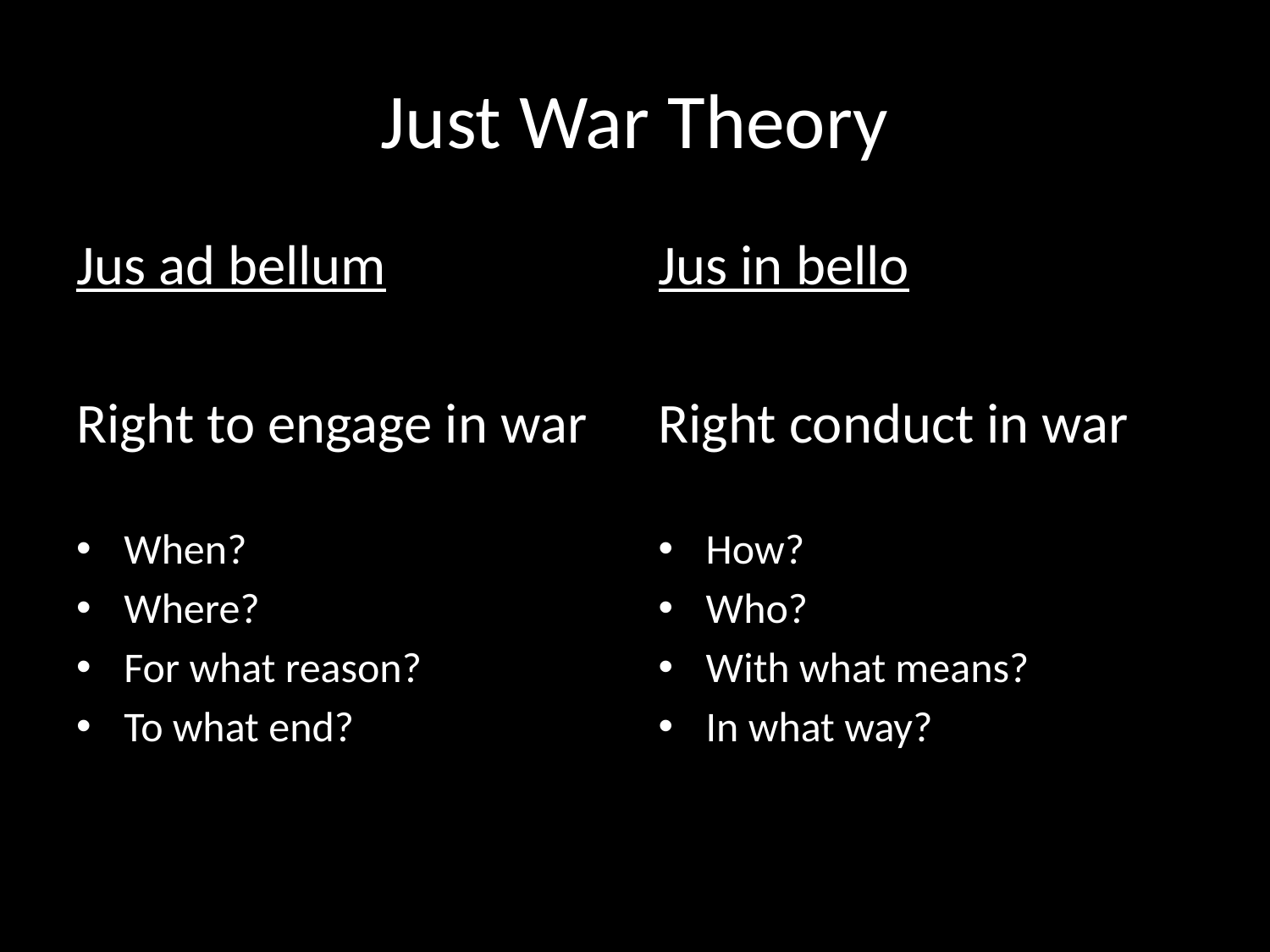

# Just War Theory
Jus ad bellum

Right to engage in war

When?
Where?
For what reason?
To what end?
Jus in bello

Right conduct in war

How?
Who?
With what means?
In what way?